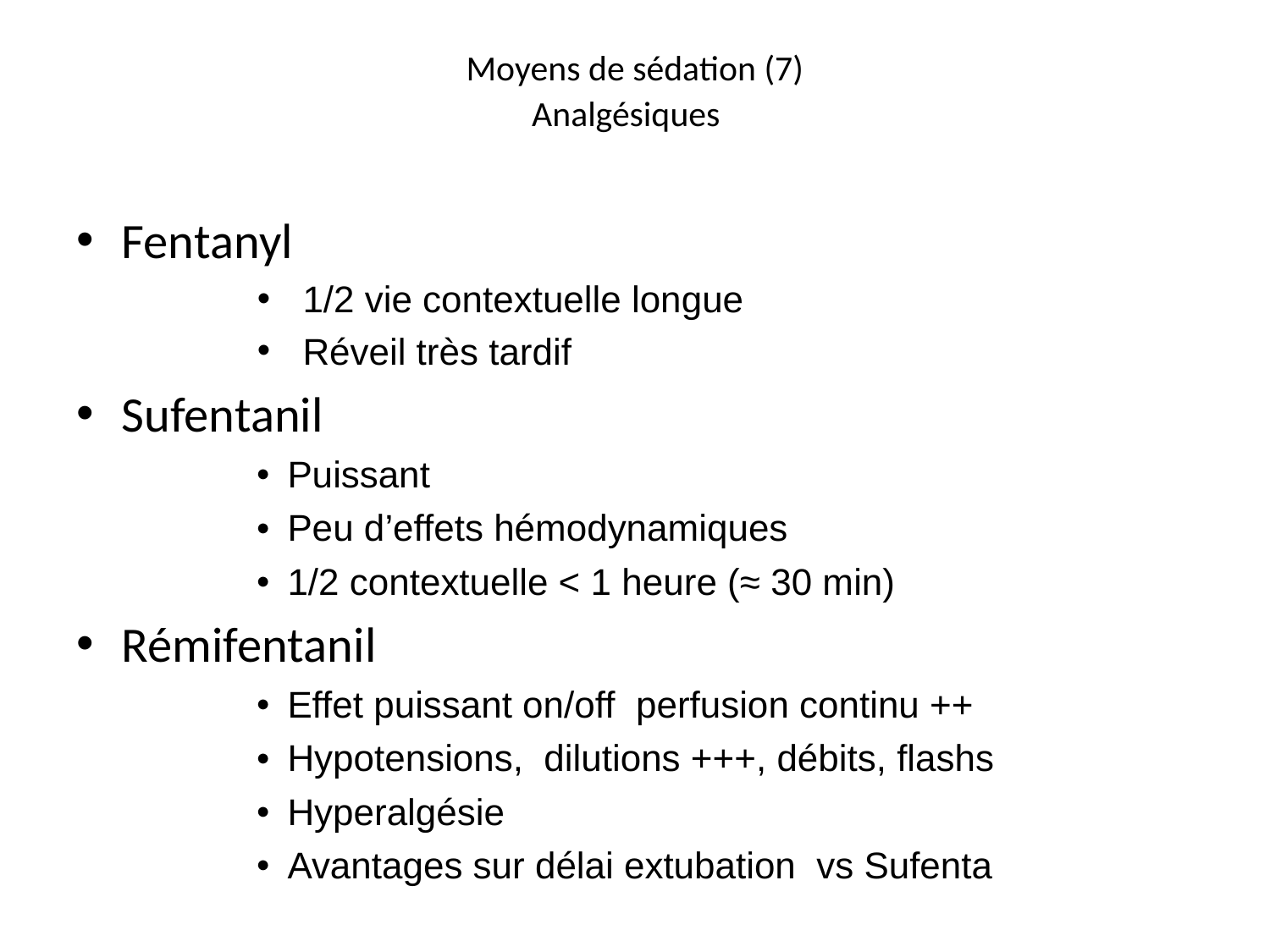

# Moyens de sédation (7) Analgésiques
Fentanyl
1/2 vie contextuelle longue
Réveil très tardif
Sufentanil
Puissant
Peu d’effets hémodynamiques
1/2 contextuelle < 1 heure (≈ 30 min)
Rémifentanil
Effet puissant on/off  perfusion continu ++
Hypotensions,  dilutions +++, débits, flashs
Hyperalgésie
Avantages sur délai extubation  vs Sufenta